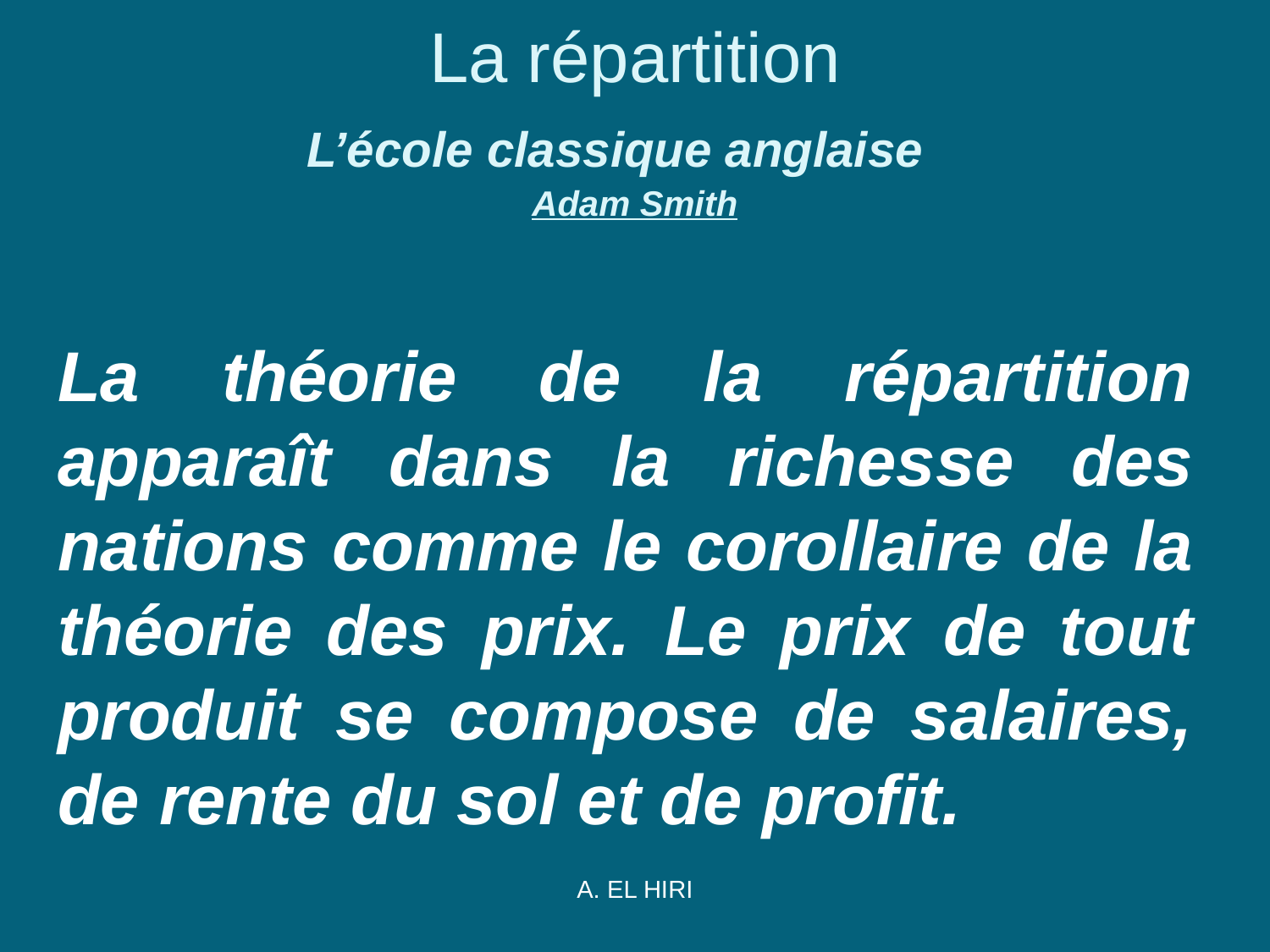

# La répartition L’école classique anglaise  Adam Smith

La théorie de la répartition apparaît dans la richesse des nations comme le corollaire de la théorie des prix. Le prix de tout produit se compose de salaires, de rente du sol et de profit.
A. EL HIRI